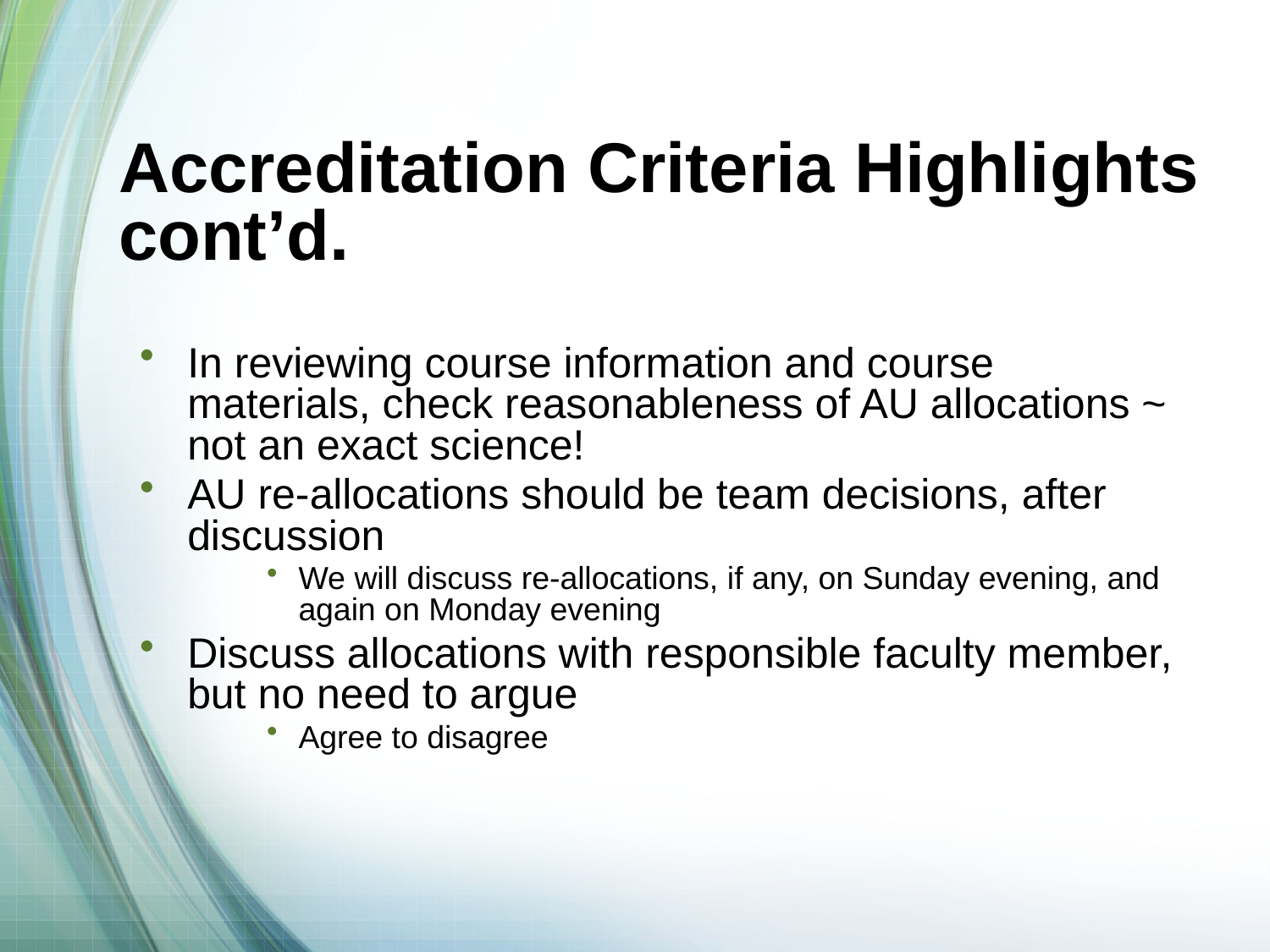

# Accreditation Criteria Highlights cont’d.
In reviewing course information and course materials, check reasonableness of AU allocations ~ not an exact science!
AU re-allocations should be team decisions, after discussion
We will discuss re-allocations, if any, on Sunday evening, and again on Monday evening
Discuss allocations with responsible faculty member, but no need to argue
Agree to disagree